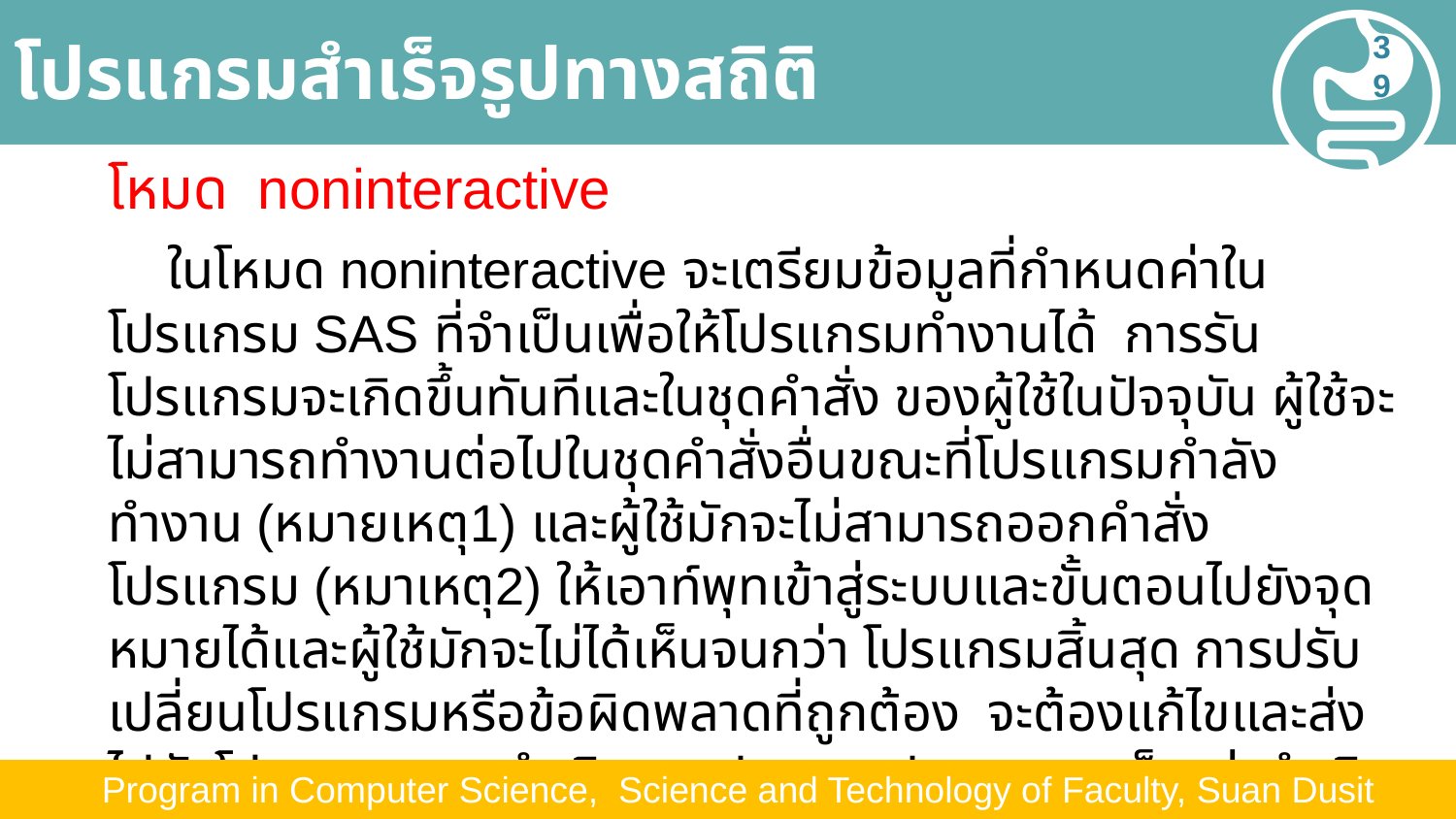

# โปรแกรมสำเร็จรูปทางสถิติ
39
โหมด  noninteractive
    ในโหมด noninteractive จะเตรียมข้อมูลที่กำหนดค่าในโปรแกรม SAS ที่จำเป็นเพื่อให้โปรแกรมทำงานได้  การรันโปรแกรมจะเกิดขึ้นทันทีและในชุดคำสั่ง ของผู้ใช้ในปัจจุบัน ผู้ใช้จะไม่สามารถทำงานต่อไปในชุดคำสั่งอื่นขณะที่โปรแกรมกำลังทำงาน (หมายเหตุ1) และผู้ใช้มักจะไม่สามารถออกคำสั่งโปรแกรม (หมาเหตุ2) ให้เอาท์พุทเข้าสู่ระบบและขั้นตอนไปยังจุดหมายได้และผู้ใช้มักจะไม่ได้เห็นจนกว่า โปรแกรมสิ้นสุด การปรับเปลี่ยนโปรแกรมหรือข้อผิดพลาดที่ถูกต้อง  จะต้องแก้ไขและส่งไปยังโปรแกรม การดำเนิน noninteractive อาจจะเร็วกว่าดำเนินการเป็นชุดเนื่องจากระบบคอมพิวเตอร์เรียกใช้โปรแกรมอย่าง ทันทีแทนที่จะรอเพื่อกำหนดตารางโปรแกรมของผู้ใช้ในโปรแกรมอื่น ๆ
  Program in Computer Science,  Science and Technology of Faculty, Suan Dusit University